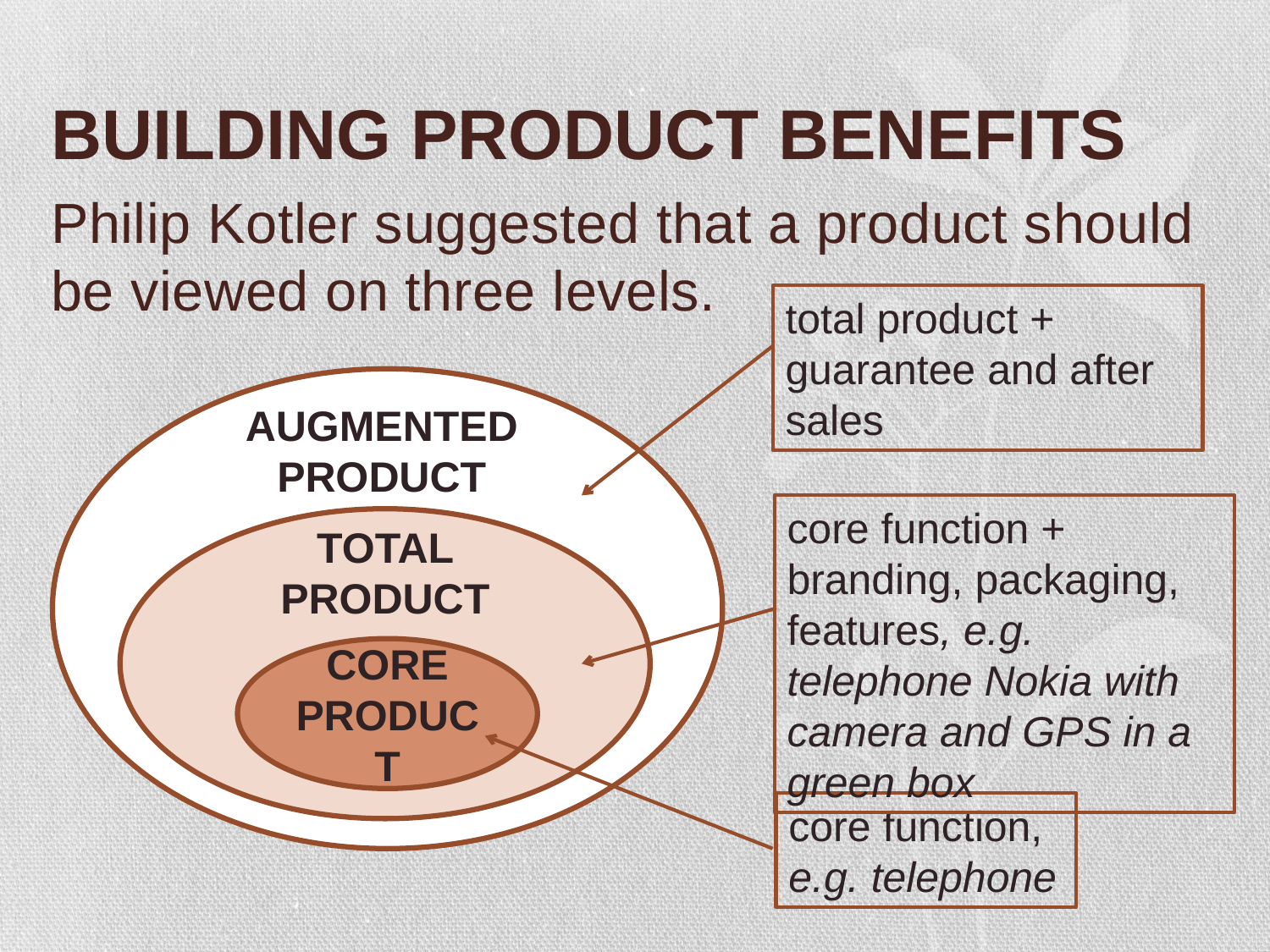

# BUILDING PRODUCT BENEFITS
Philip Kotler suggested that a product should be viewed on three levels.

total product + guarantee and after sales

CORE PRODUCT
TOTAL PRODUCT
AUGMENTED PRODUCT
core function + branding, packaging, features, e.g. telephone Nokia with camera and GPS in a green box
core function, e.g. telephone